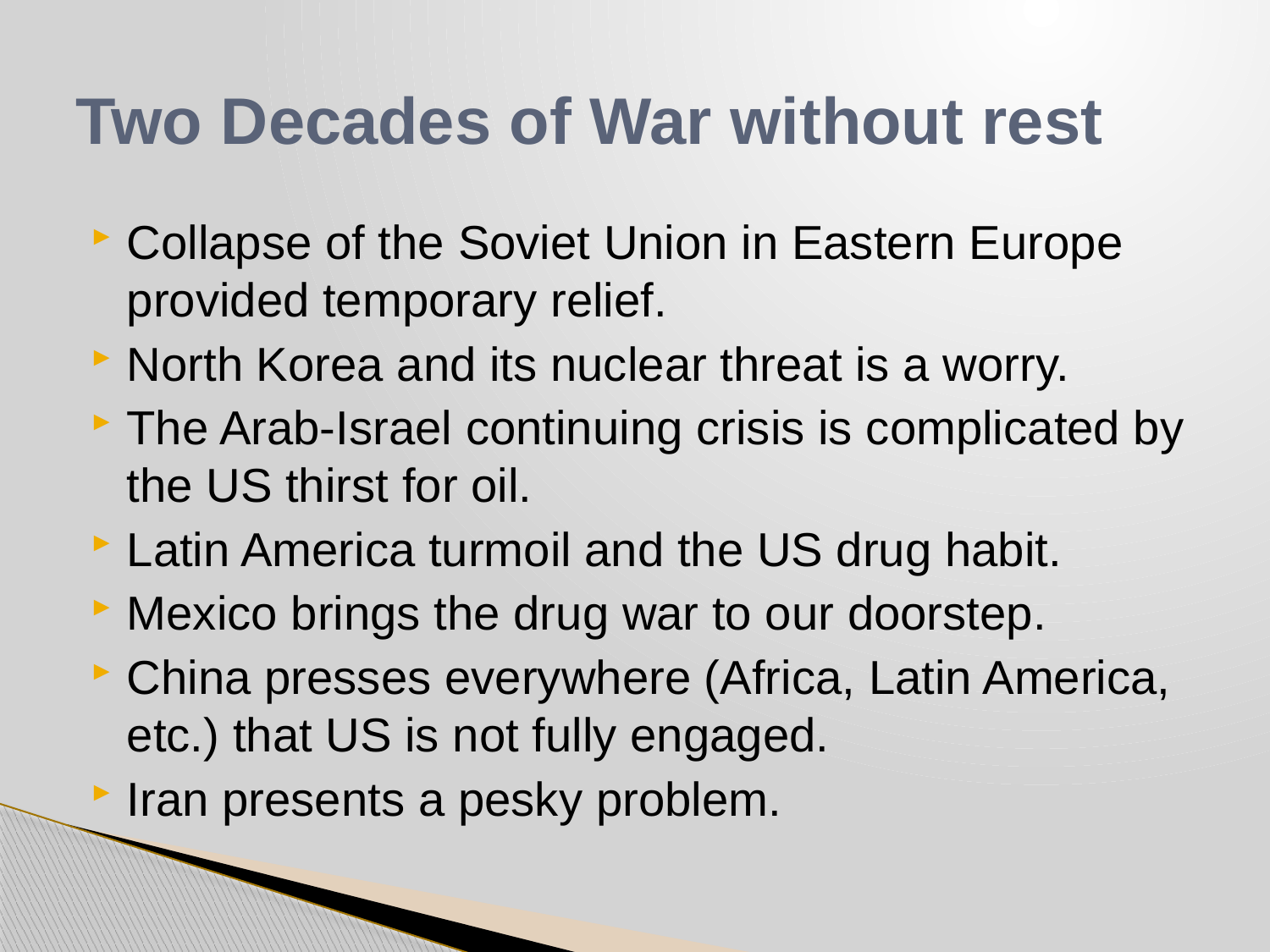

# Two Decades of War without rest
Collapse of the Soviet Union in Eastern Europe provided temporary relief.
North Korea and its nuclear threat is a worry.
The Arab-Israel continuing crisis is complicated by the US thirst for oil.
Latin America turmoil and the US drug habit.
Mexico brings the drug war to our doorstep.
China presses everywhere (Africa, Latin America, etc.) that US is not fully engaged.
Iran presents a pesky problem.